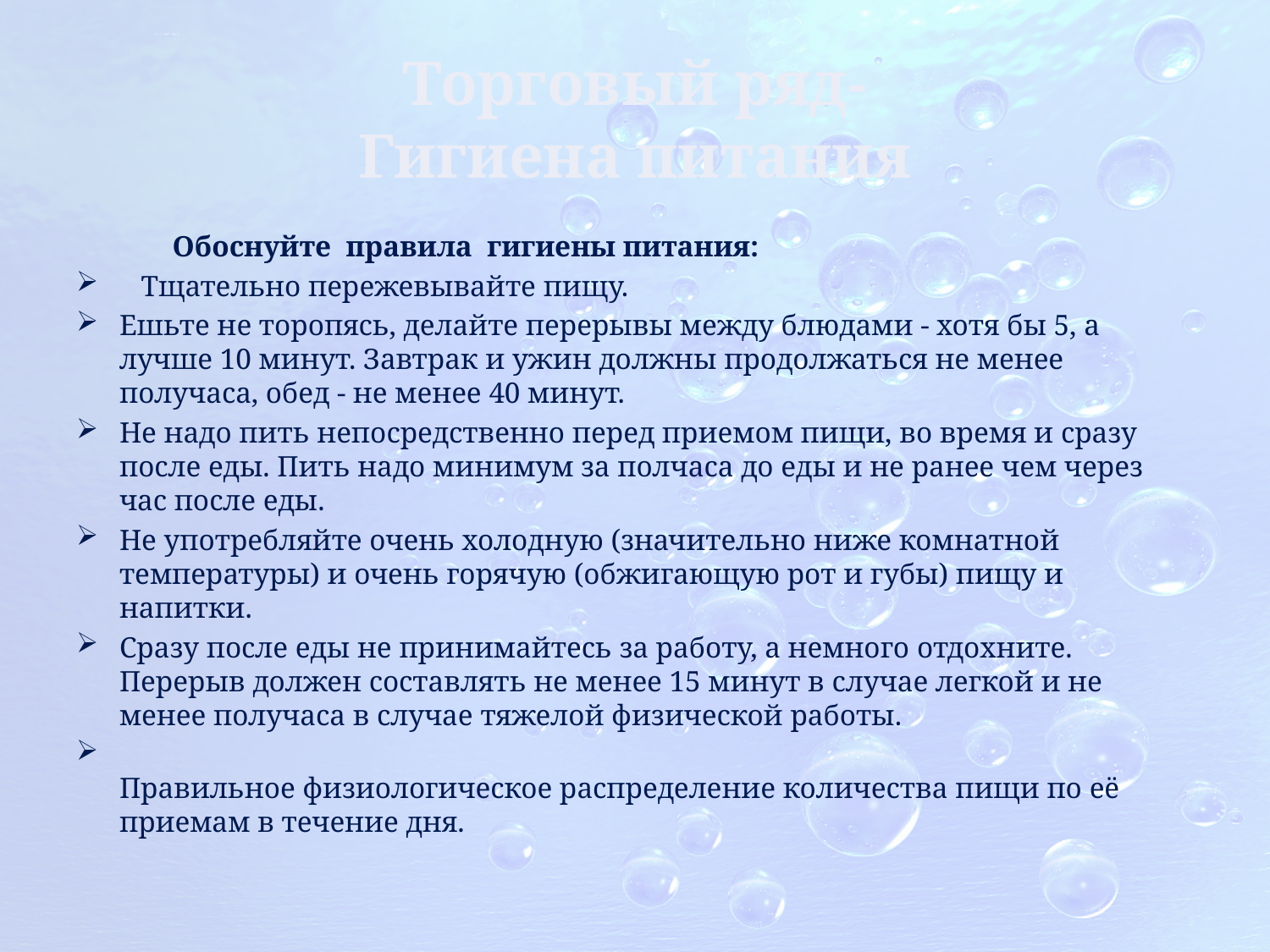

# Торговый ряд- Гигиена питания
             Обоснуйте  правила  гигиены питания:
Тщательно пережевывайте пищу.
Ешьте не торопясь, делайте перерывы между блюдами - хотя бы 5, а лучше 10 минут. Завтрак и ужин должны продолжаться не менее получаса, обед - не менее 40 минут.
Не надо пить непосредственно перед приемом пищи, во время и сразу после еды. Пить надо минимум за полчаса до еды и не ранее чем через час после еды.
Не употребляйте очень холодную (значительно ниже комнатной температуры) и очень горячую (обжигающую рот и губы) пищу и напитки.
Сразу после еды не принимайтесь за работу, а немного отдохните. Перерыв должен составлять не менее 15 минут в случае легкой и не менее получаса в случае тяжелой физической работы.
Правильное физиологическое распределение количества пищи по её приемам в течение дня.